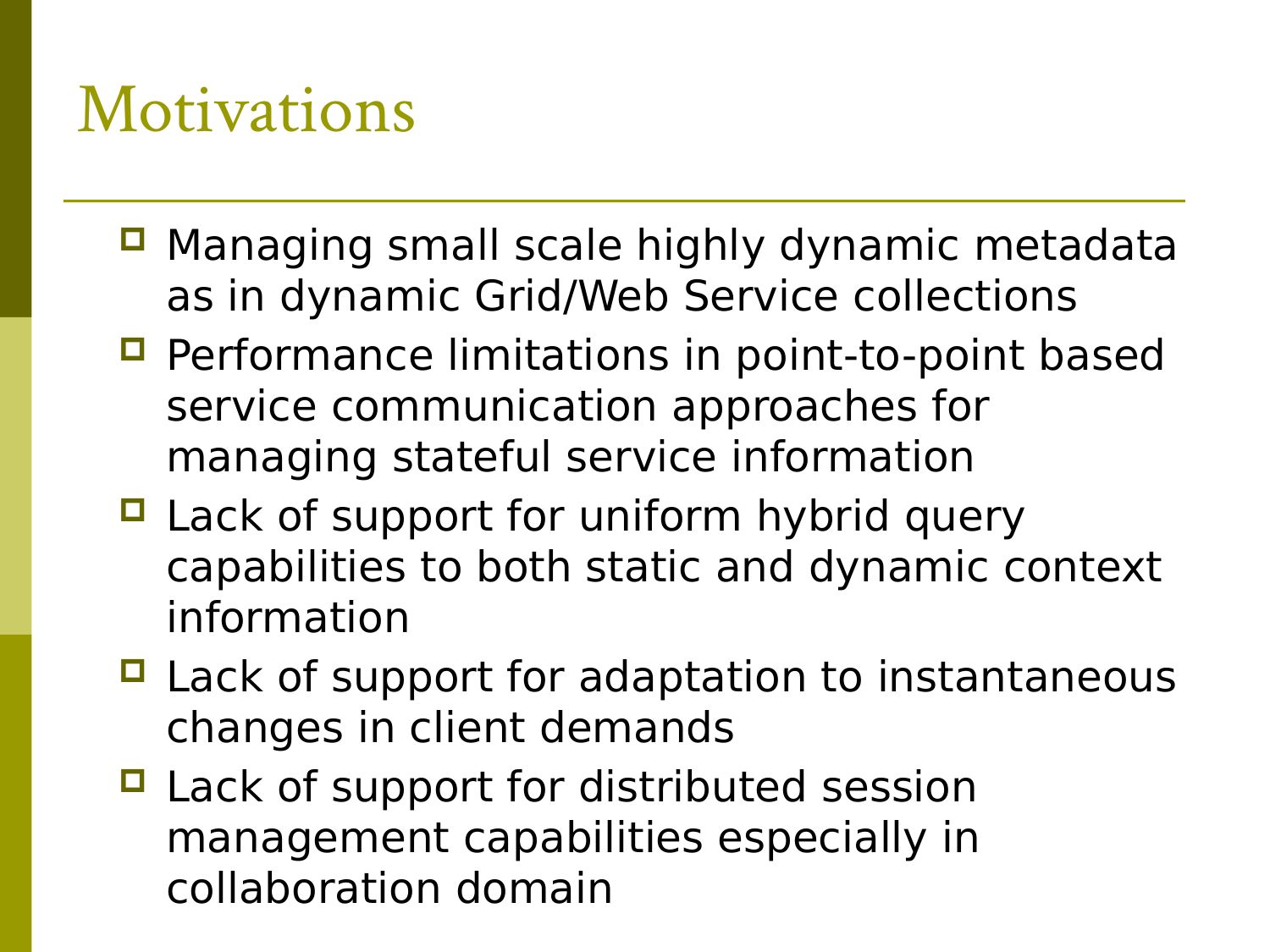

# Motivations
Managing small scale highly dynamic metadata as in dynamic Grid/Web Service collections
Performance limitations in point-to-point based service communication approaches for managing stateful service information
Lack of support for uniform hybrid query capabilities to both static and dynamic context information
Lack of support for adaptation to instantaneous changes in client demands
Lack of support for distributed session management capabilities especially in collaboration domain
6 of 34